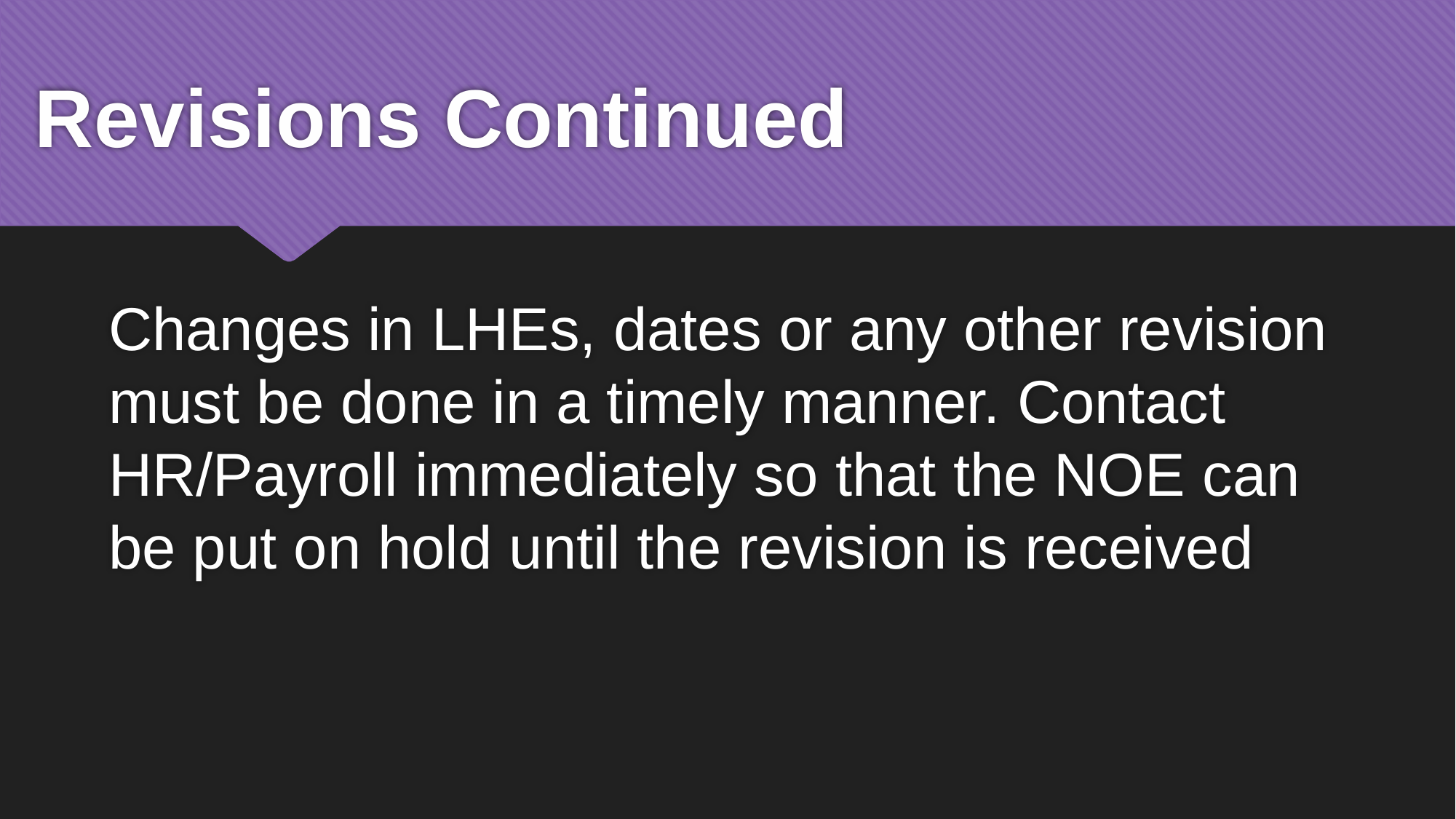

# Revisions Continued
Changes in LHEs, dates or any other revision must be done in a timely manner. Contact HR/Payroll immediately so that the NOE can be put on hold until the revision is received